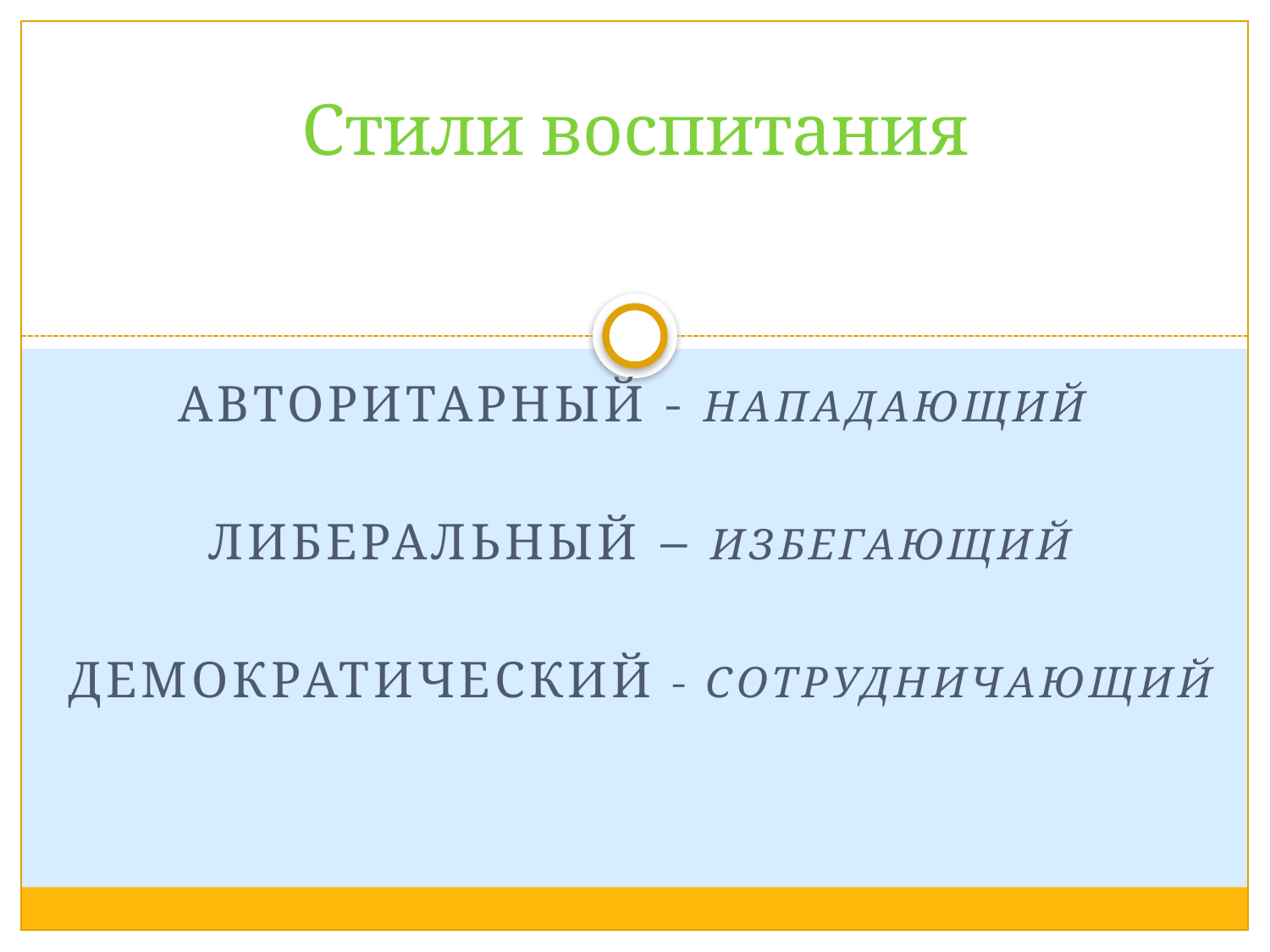

# Стили воспитания
Авторитарный - нападающий

Либеральный – избегающий

Демократический - сотрудничающий